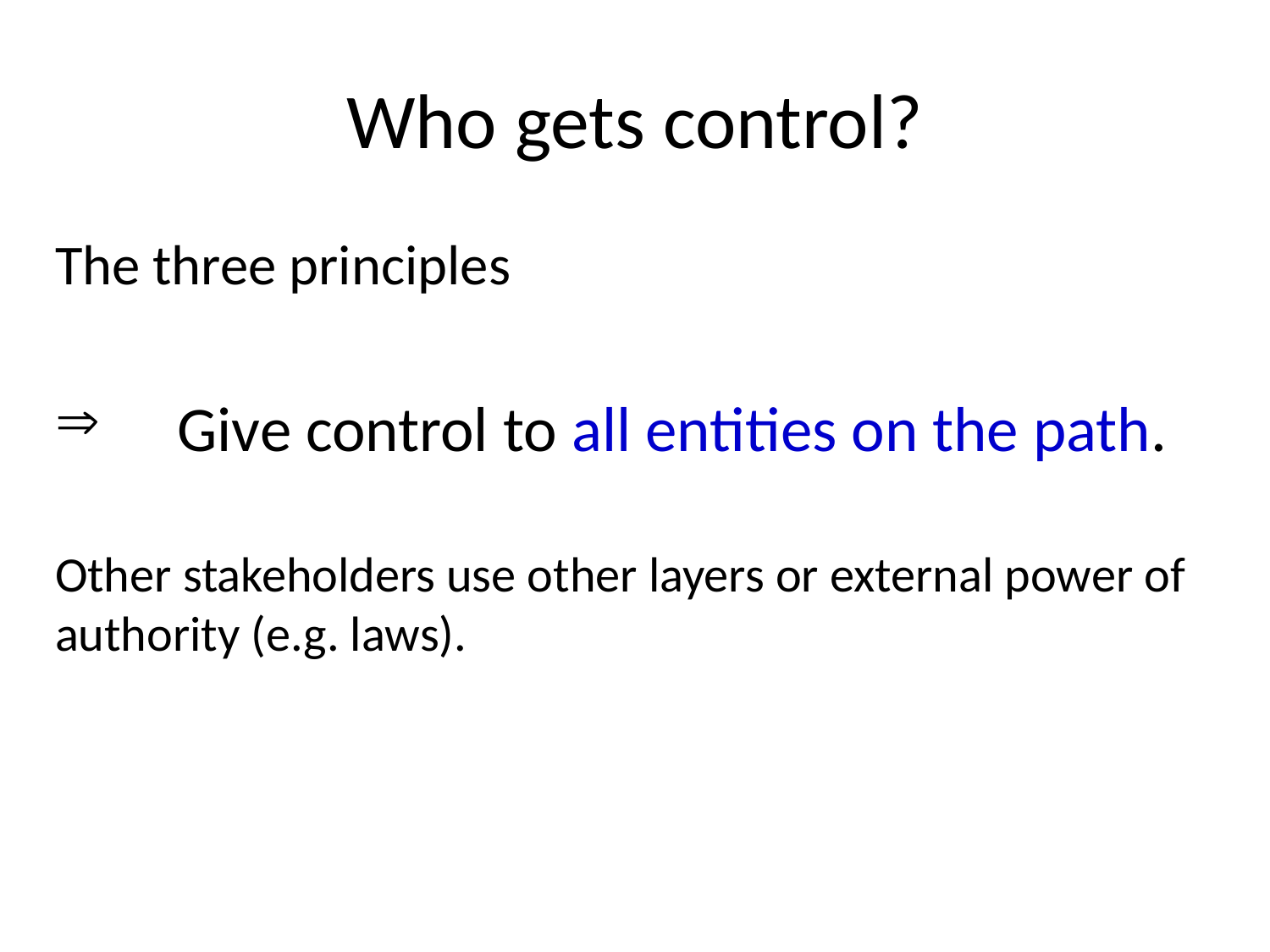

# Who gets control?
The three principles

    Give control to all entities on the path.

Other stakeholders use other layers or external power of authority (e.g. laws).